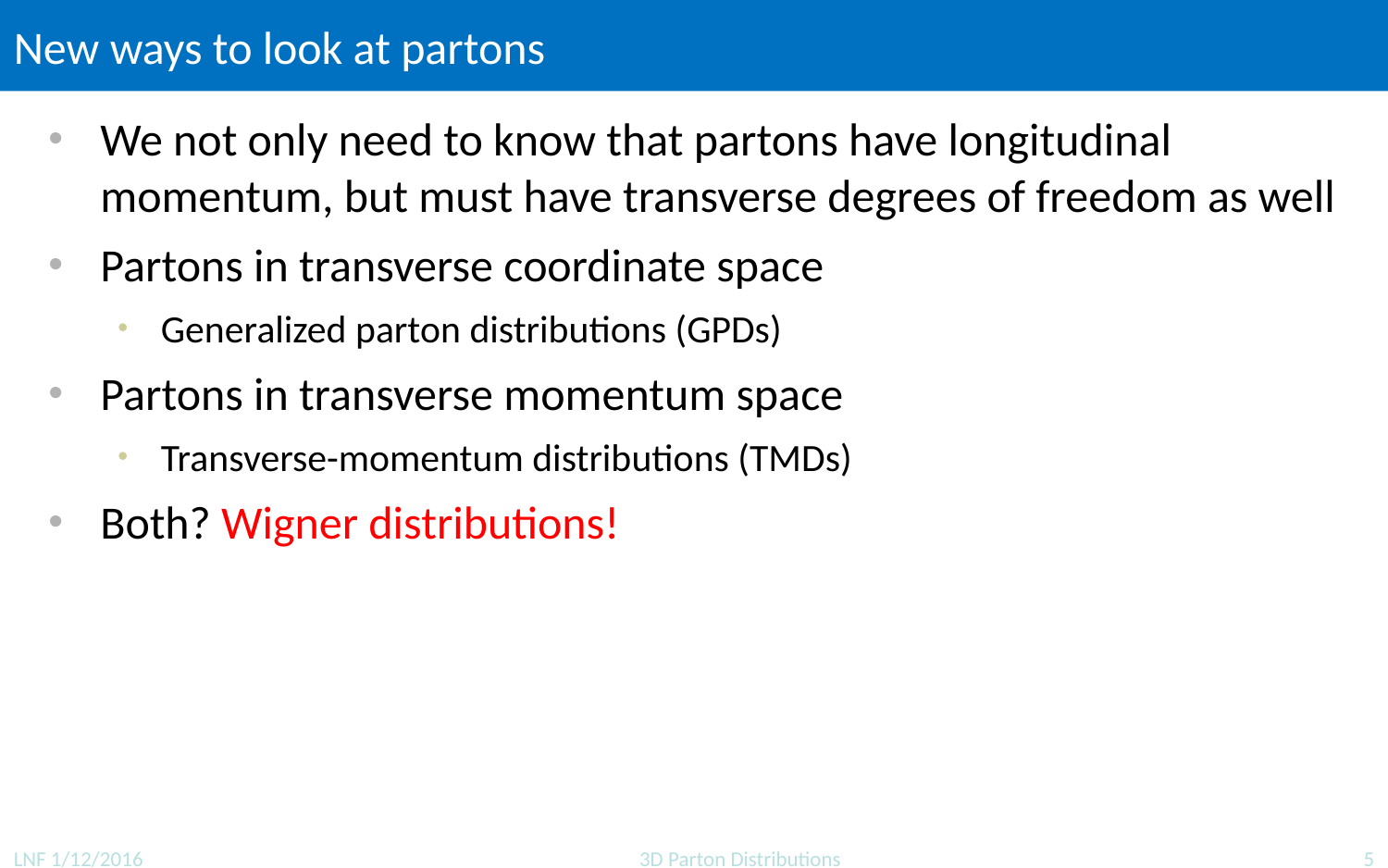

# New ways to look at partons
We not only need to know that partons have longitudinal momentum, but must have transverse degrees of freedom as well
Partons in transverse coordinate space
Generalized parton distributions (GPDs)
Partons in transverse momentum space
Transverse-momentum distributions (TMDs)
Both? Wigner distributions!
LNF 1/12/2016
3D Parton Distributions
5